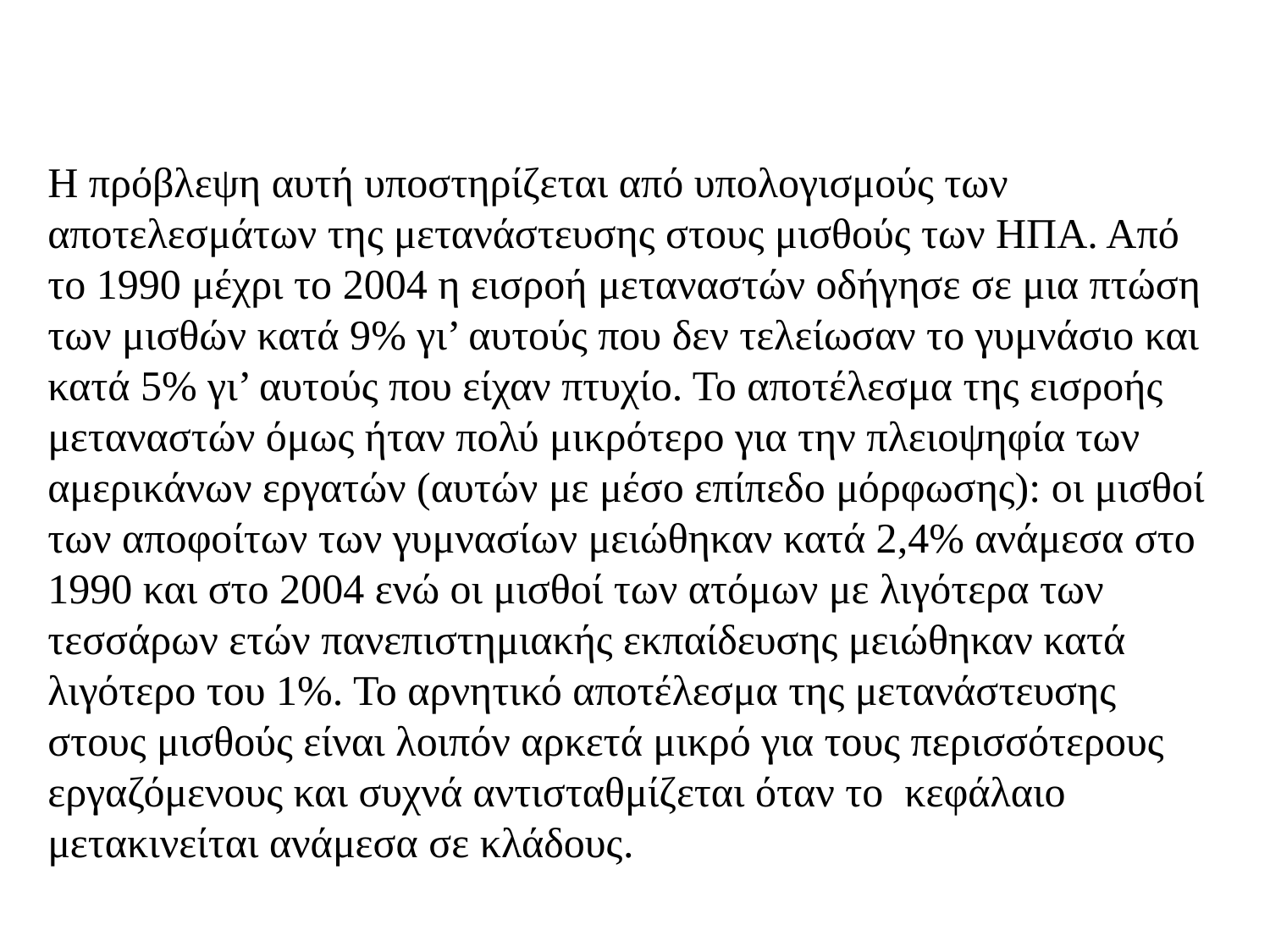

Η πρόβλεψη αυτή υποστηρίζεται από υπολογισμούς των αποτελεσμάτων της μετανάστευσης στους μισθούς των ΗΠΑ. Από το 1990 μέχρι το 2004 η εισροή μεταναστών οδήγησε σε μια πτώση των μισθών κατά 9% γι’ αυτούς που δεν τελείωσαν το γυμνάσιο και κατά 5% γι’ αυτούς που είχαν πτυχίο. Το αποτέλεσμα της εισροής μεταναστών όμως ήταν πολύ μικρότερο για την πλειοψηφία των αμερικάνων εργατών (αυτών με μέσο επίπεδο μόρφωσης): οι μισθοί των αποφοίτων των γυμνασίων μειώθηκαν κατά 2,4% ανάμεσα στο 1990 και στο 2004 ενώ οι μισθοί των ατόμων με λιγότερα των τεσσάρων ετών πανεπιστημιακής εκπαίδευσης μειώθηκαν κατά λιγότερο του 1%. Το αρνητικό αποτέλεσμα της μετανάστευσης στους μισθούς είναι λοιπόν αρκετά μικρό για τους περισσότερους εργαζόμενους και συχνά αντισταθμίζεται όταν το  κεφάλαιο μετακινείται ανάμεσα σε κλάδους.